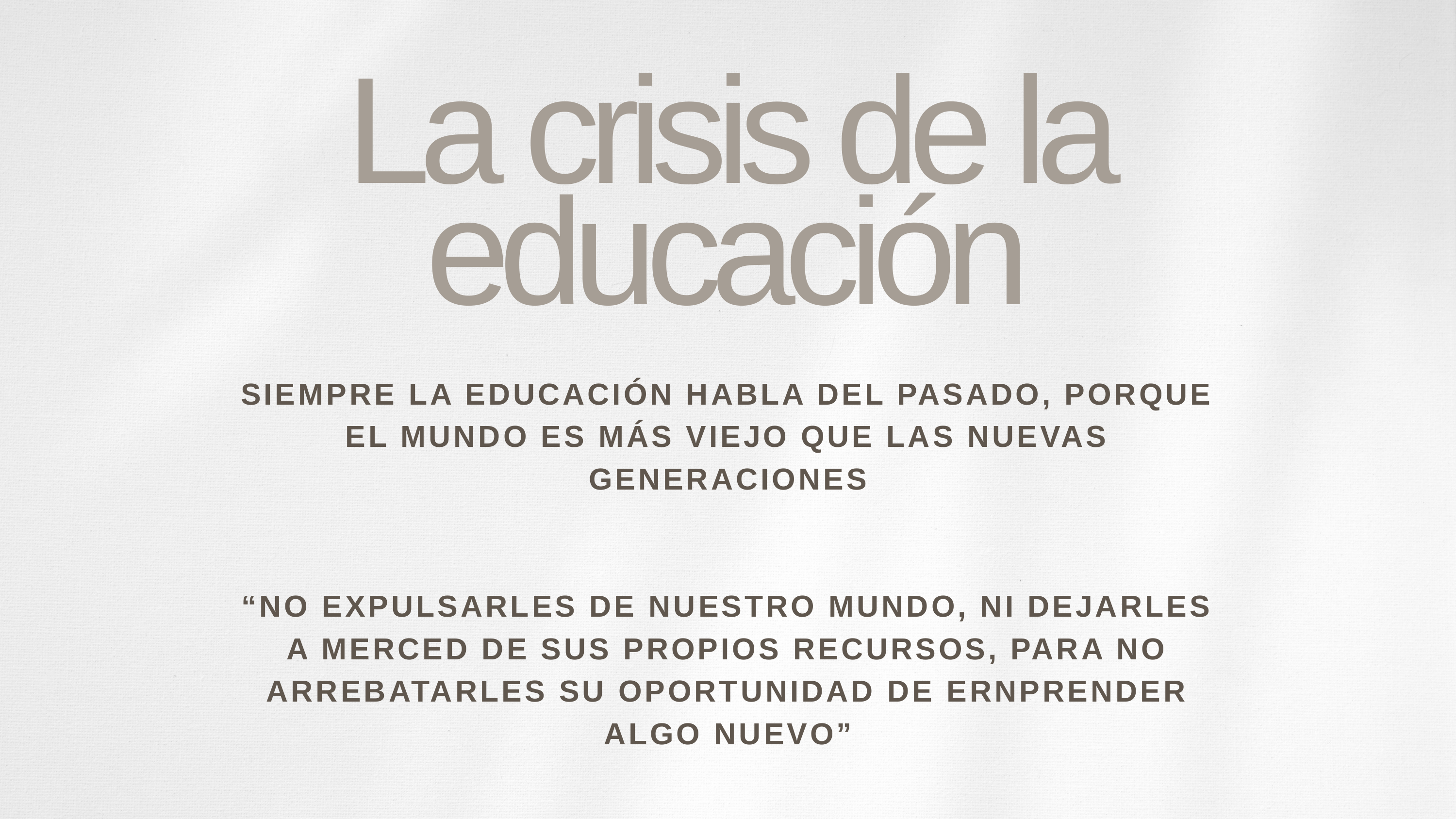

La crisis de la educación
SIEMPRE LA EDUCACIÓN HABLA DEL PASADO, PORQUE EL MUNDO ES MÁS VIEJO QUE LAS NUEVAS GENERACIONES

“NO EXPULSARLES DE NUESTRO MUNDO, NI DEJARLES A MERCED DE SUS PROPIOS RECURSOS, PARA NO ARREBATARLES SU OPORTUNIDAD DE ERNPRENDER ALGO NUEVO”